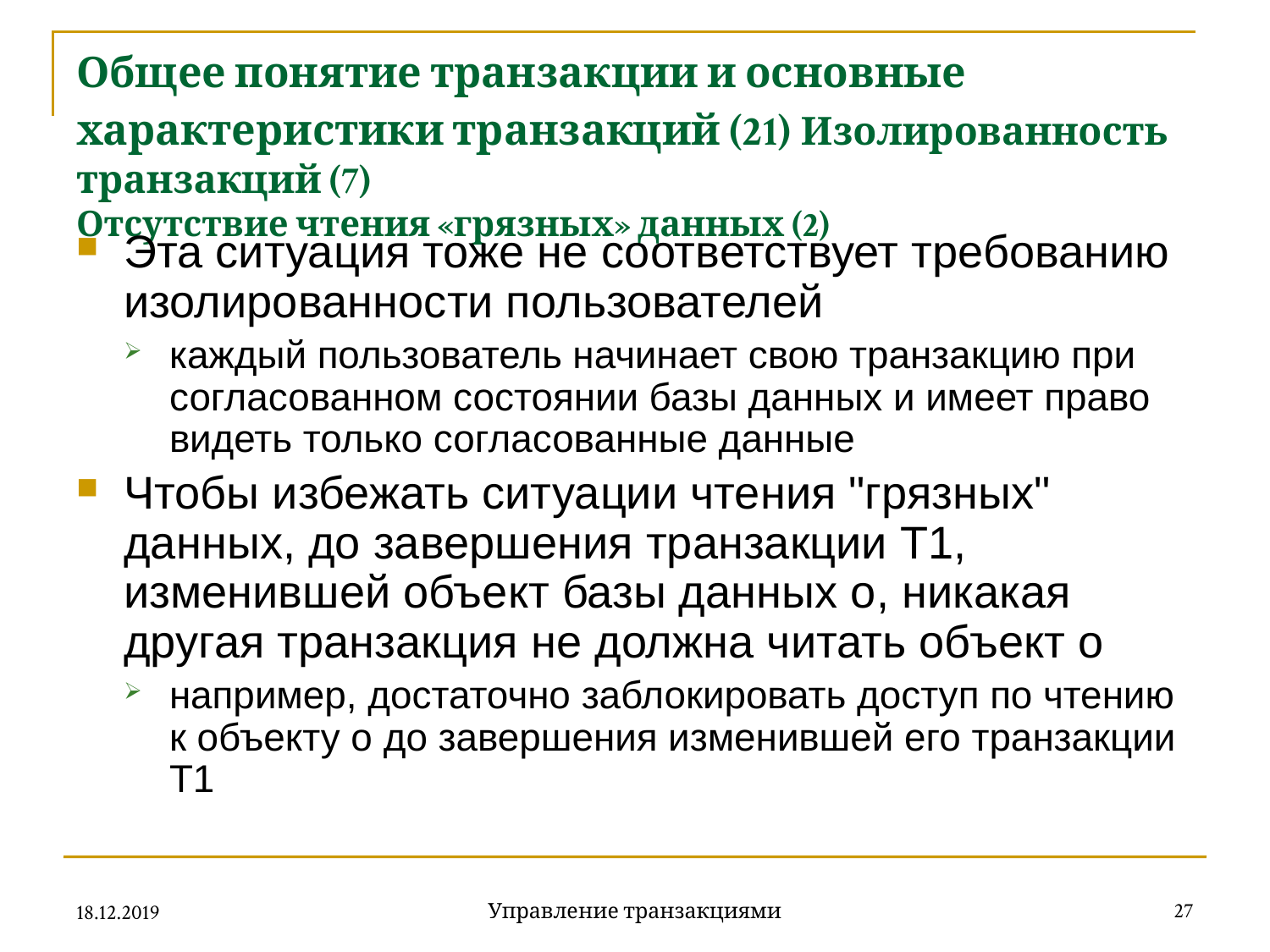

# Общее понятие транзакции и основные характеристики транзакций (21) Изолированность транзакций (7) Отсутствие чтения «грязных» данных (2)
Эта ситуация тоже не соответствует требованию изолированности пользователей
каждый пользователь начинает свою транзакцию при согласованном состоянии базы данных и имеет право видеть только согласованные данные
Чтобы избежать ситуации чтения "грязных" данных, до завершения транзакции T1, изменившей объект базы данных o, никакая другая транзакция не должна читать объект o
например, достаточно заблокировать доступ по чтению к объекту o до завершения изменившей его транзакции T1
18.12.2019
27
Управление транзакциями